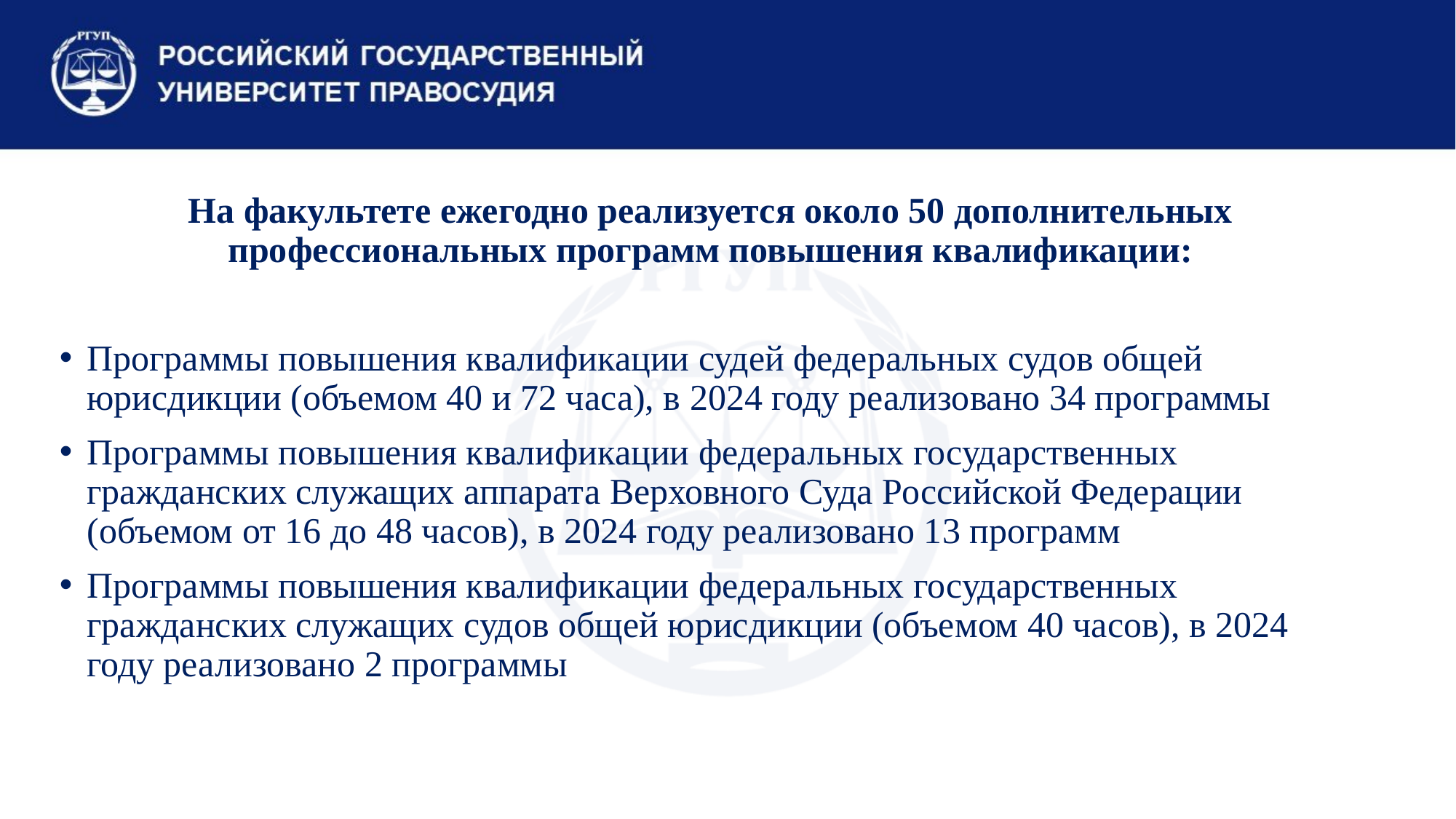

На факультете ежегодно реализуется около 50 дополнительных профессиональных программ повышения квалификации:

Программы повышения квалификации судей федеральных судов общей юрисдикции (объемом 40 и 72 часа), в 2024 году реализовано 34 программы
Программы повышения квалификации федеральных государственных гражданских служащих аппарата Верховного Суда Российской Федерации (объемом от 16 до 48 часов), в 2024 году реализовано 13 программ
Программы повышения квалификации федеральных государственных гражданских служащих судов общей юрисдикции (объемом 40 часов), в 2024 году реализовано 2 программы